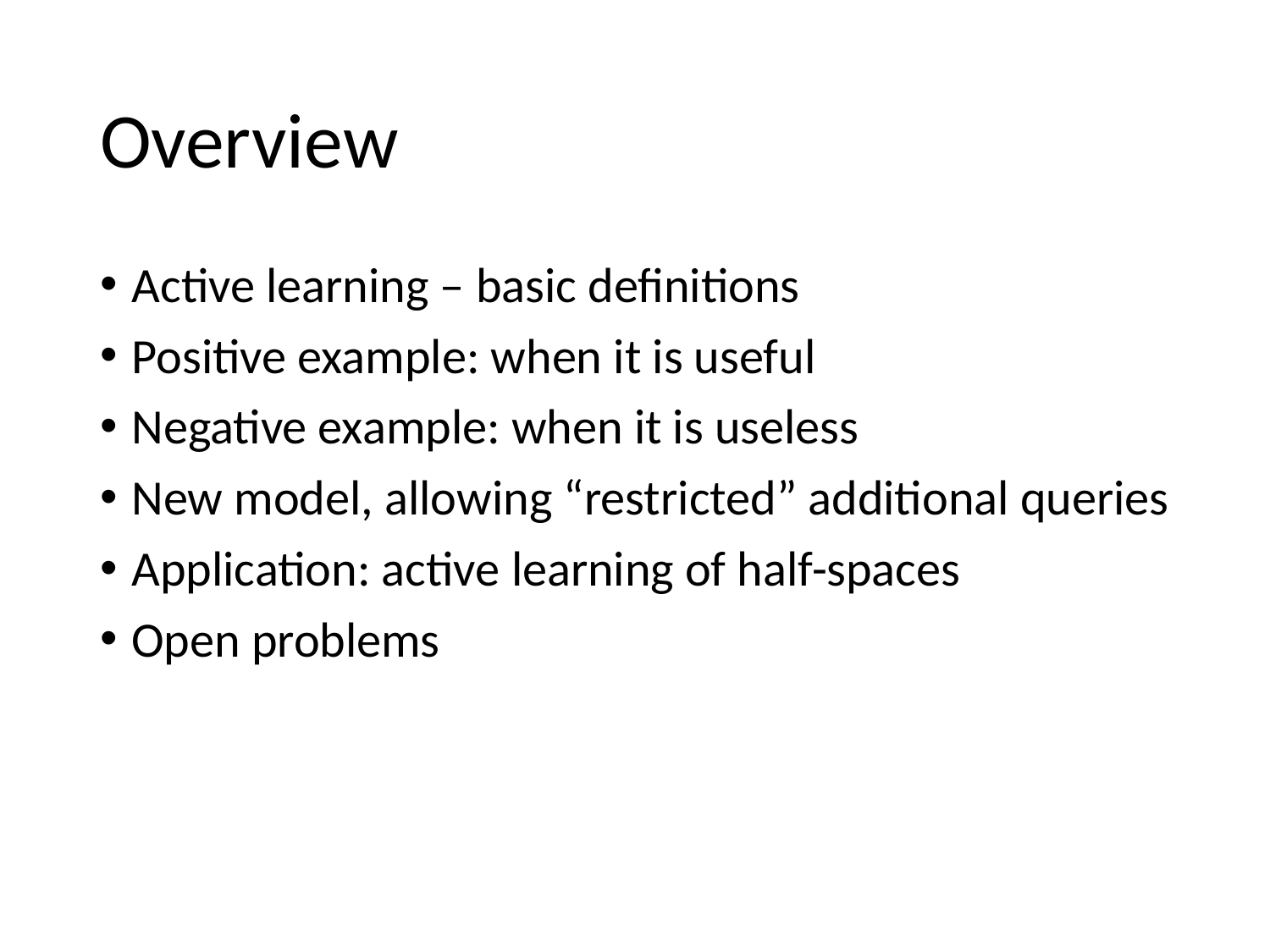

# Overview
Active learning – basic definitions
Positive example: when it is useful
Negative example: when it is useless
New model, allowing “restricted” additional queries
Application: active learning of half-spaces
Open problems